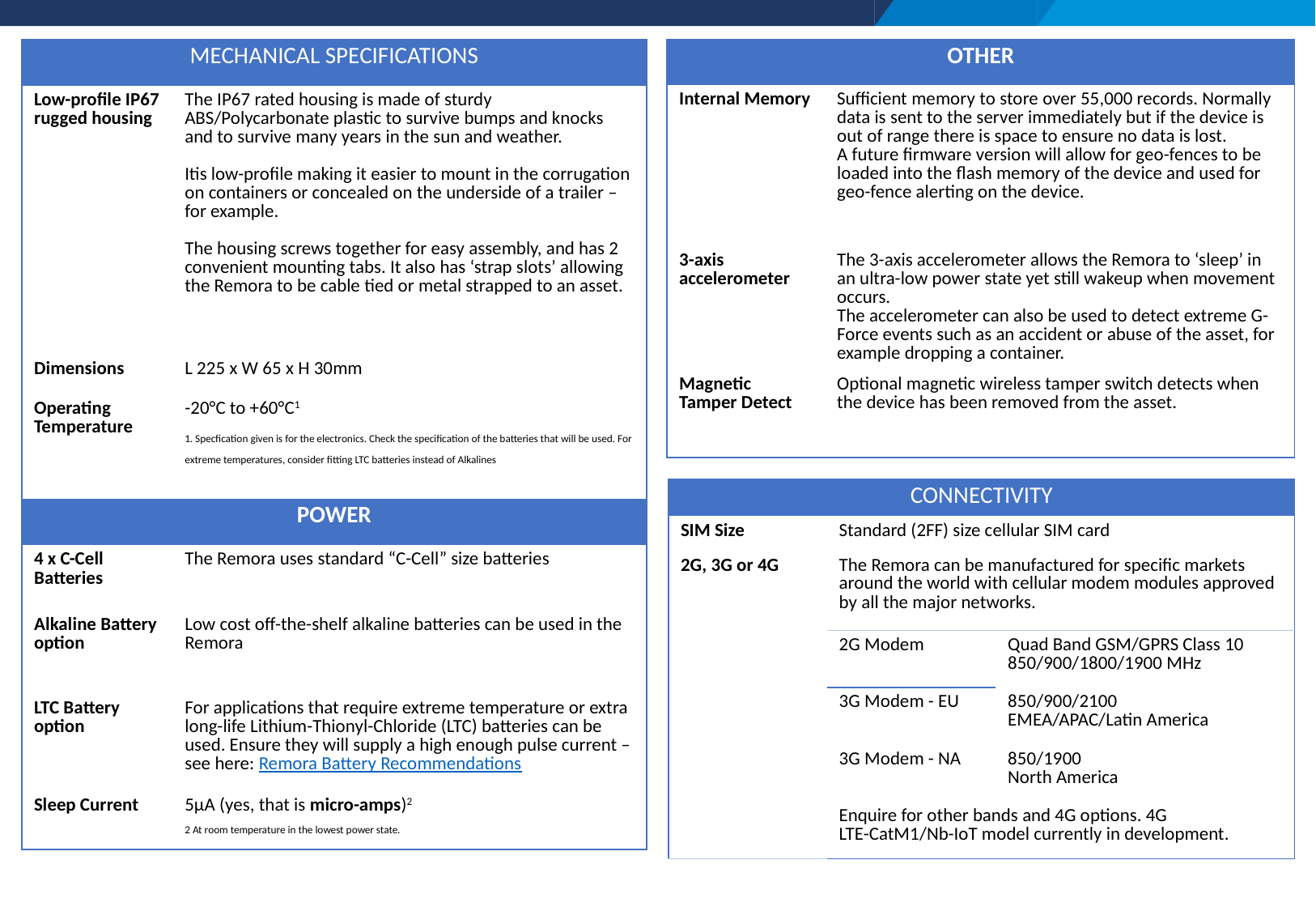

| MECHANICAL SPECIFICATIONS |  |
| --- | --- |
| Low-profile IP67 rugged housing | The IP67 rated housing is made of sturdy ABS/Polycarbonate plastic to survive bumps and knocks and to survive many years in the sun and weather. Itis low-profile making it easier to mount in the corrugation on containers or concealed on the underside of a trailer – for example. The housing screws together for easy assembly, and has 2 convenient mounting tabs. It also has ‘strap slots’ allowing the Remora to be cable tied or metal strapped to an asset. |
| Dimensions | L 225 x W 65 x H 30mm |
| Operating Temperature | -20°C to +60°C1 1. Specfication given is for the electronics. Check the specification of the batteries that will be used. For extreme temperatures, consider fitting LTC batteries instead of Alkalines |
| POWER |  |
| 4 x C-Cell Batteries | The Remora uses standard “C-Cell” size batteries |
| Alkaline Battery option | Low cost off-the-shelf alkaline batteries can be used in the Remora |
| LTC Battery option | For applications that require extreme temperature or extra long-life Lithium-Thionyl-Chloride (LTC) batteries can be used. Ensure they will supply a high enough pulse current – see here: Remora Battery Recommendations |
| Sleep Current | 5µA (yes, that is micro-amps)2 2 At room temperature in the lowest power state. |
| OTHER |  |
| --- | --- |
| Internal Memory | Sufficient memory to store over 55,000 records. Normally data is sent to the server immediately but if the device is out of range there is space to ensure no data is lost. A future firmware version will allow for geo-fences to be loaded into the flash memory of the device and used for geo-fence alerting on the device. |
| 3-axis accelerometer | The 3-axis accelerometer allows the Remora to ‘sleep’ in an ultra-low power state yet still wakeup when movement occurs. The accelerometer can also be used to detect extreme G-Force events such as an accident or abuse of the asset, for example dropping a container. |
| Magnetic Tamper Detect | Optional magnetic wireless tamper switch detects when the device has been removed from the asset. |
| CONNECTIVITY |  |  |
| --- | --- | --- |
| SIM Size | Standard (2FF) size cellular SIM card |  |
| 2G, 3G or 4G | The Remora can be manufactured for specific markets around the world with cellular modem modules approved by all the major networks. |  |
|  | 2G Modem | Quad Band GSM/GPRS Class 10 850/900/1800/1900 MHz |
|  | 3G Modem - EU | 850/900/2100 EMEA/APAC/Latin America |
|  | 3G Modem - NA | 850/1900 North America |
|  | Enquire for other bands and 4G options. 4G LTE-CatM1/Nb-IoT model currently in development. |  |